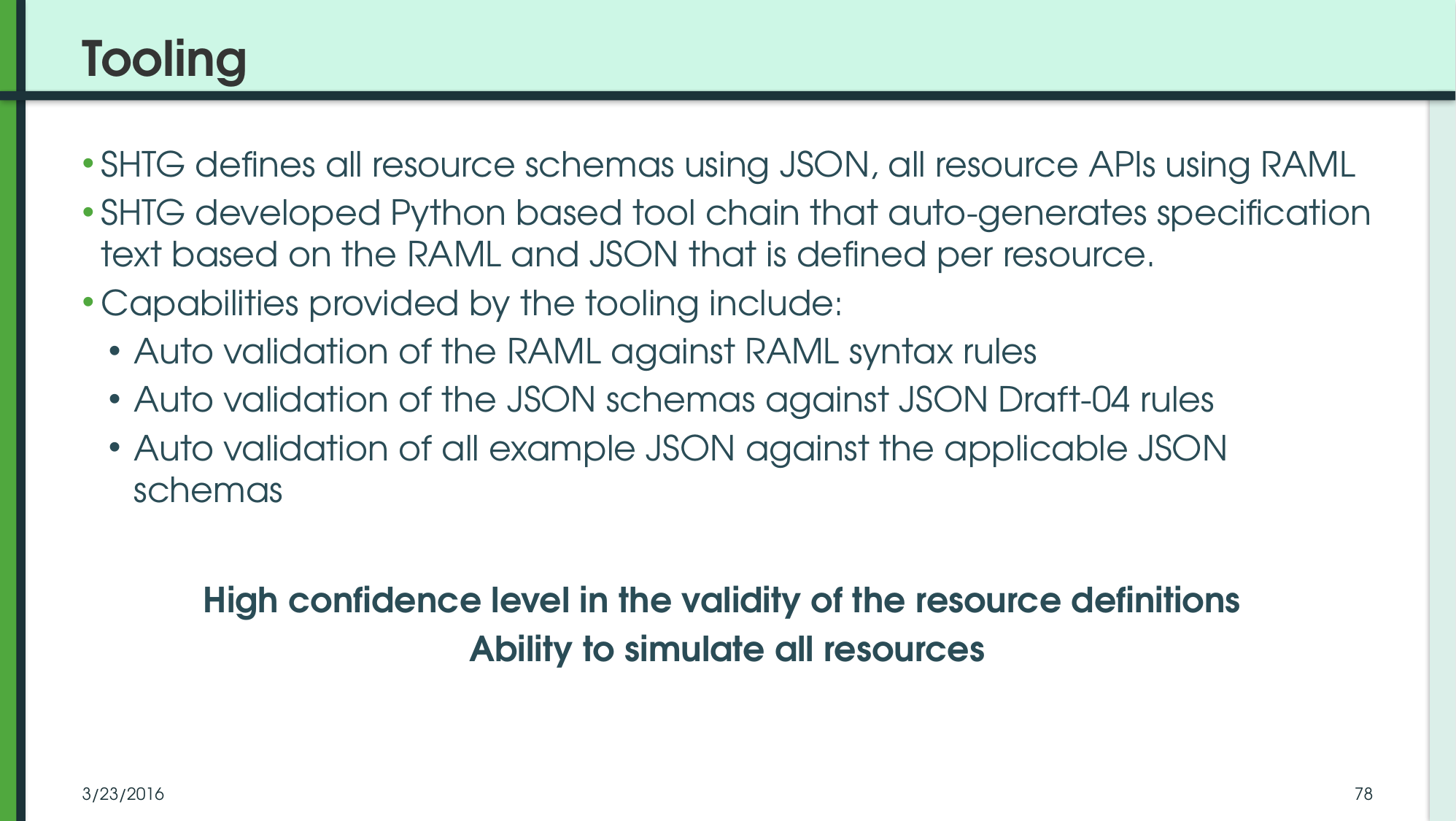

# Tooling
SHTG defines all resource schemas using JSON, all resource APIs using RAML
SHTG developed Python based tool chain that auto-generates specification text based on the RAML and JSON that is defined per resource.
Capabilities provided by the tooling include:
Auto validation of the RAML against RAML syntax rules
Auto validation of the JSON schemas against JSON Draft-04 rules
Auto validation of all example JSON against the applicable JSON schemas

High confidence level in the validity of the resource definitions
Ability to simulate all resources
3/23/2016
78